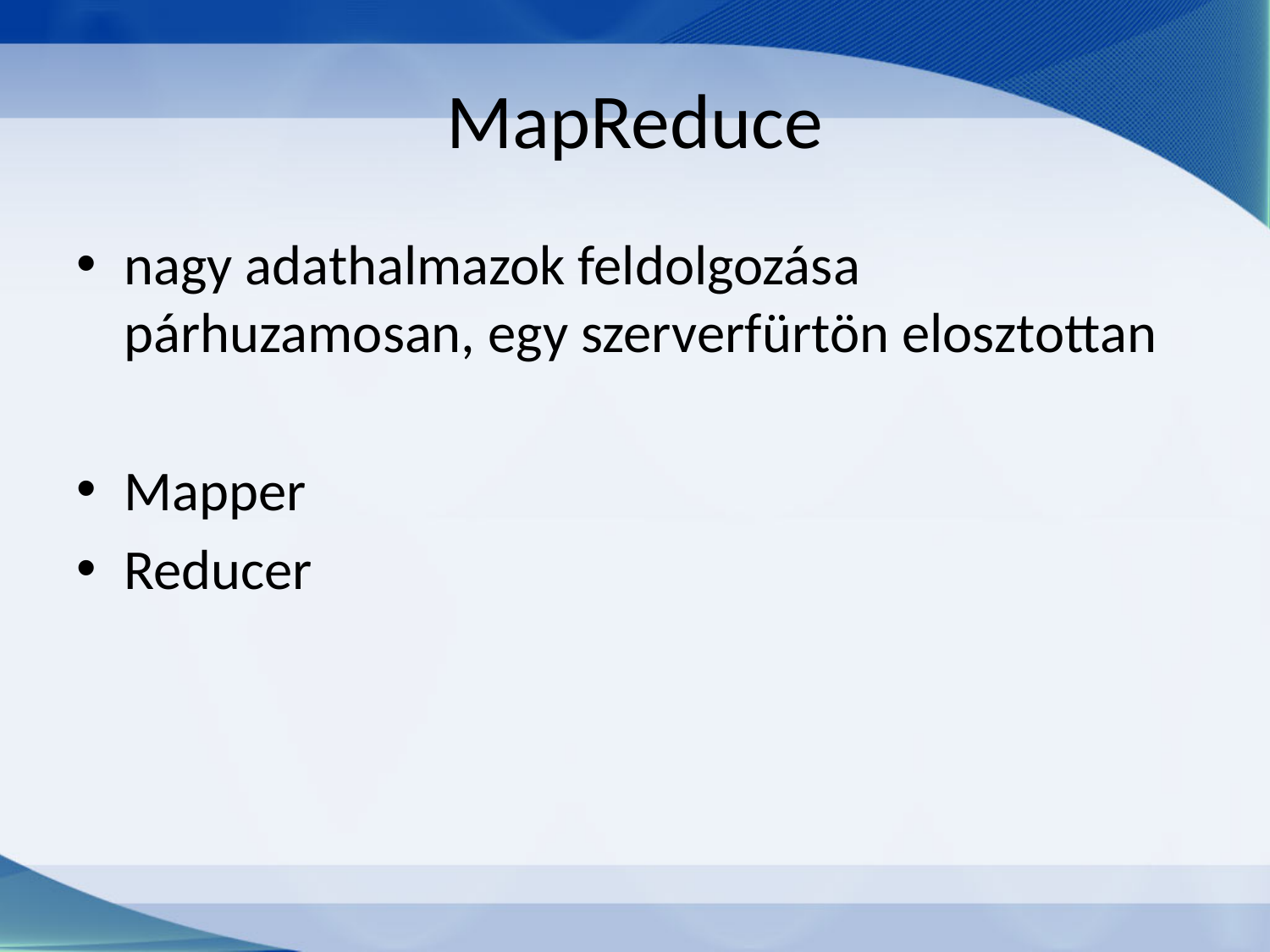

# MapReduce
nagy adathalmazok feldolgozása párhuzamosan, egy szerverfürtön elosztottan

Mapper
Reducer